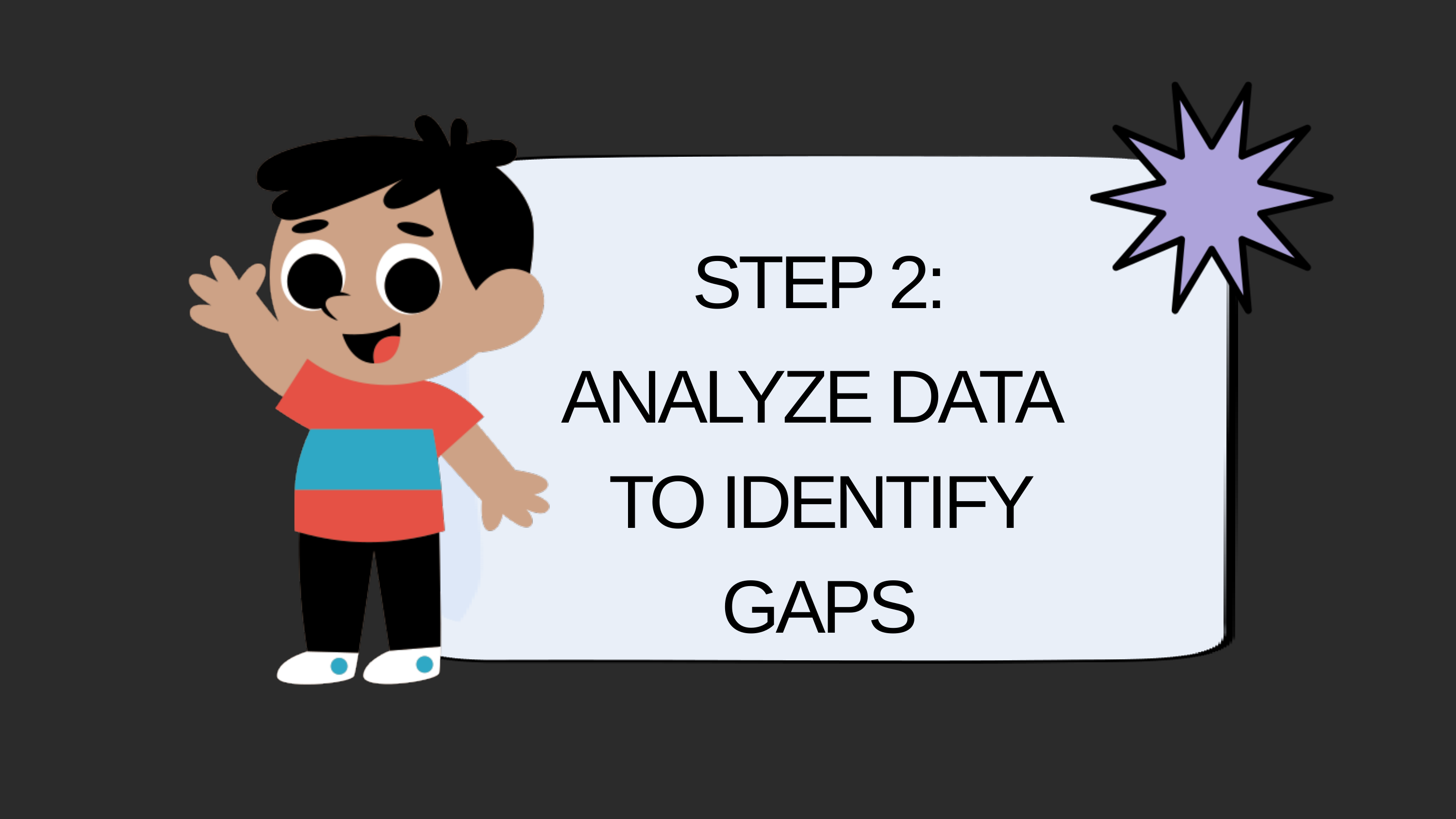

STEP 2:
ANALYZE DATA
TO IDENTIFY GAPS